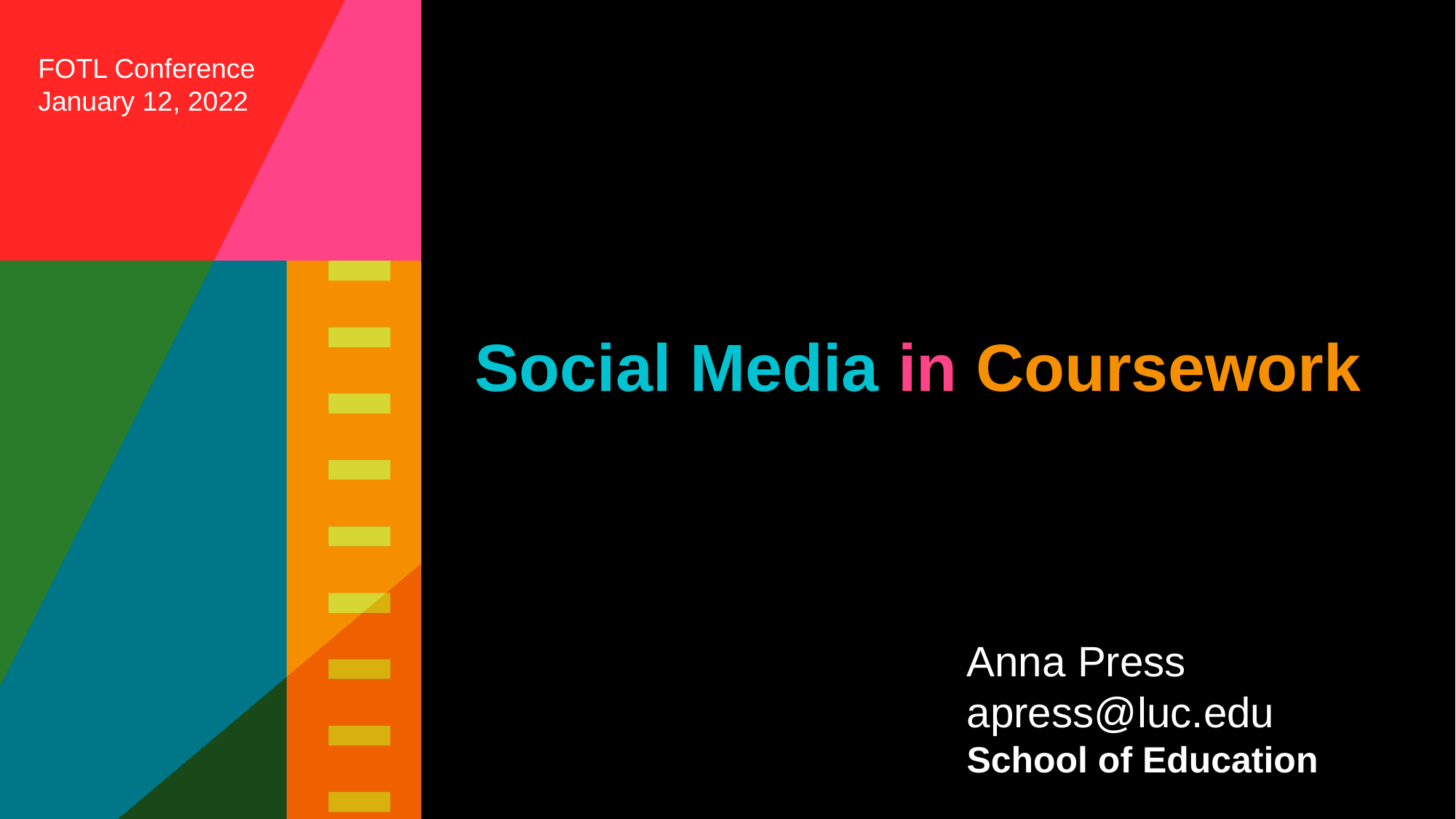

FOTL Conference
January 12, 2022
Social Media in Coursework
Anna Press
apress@luc.edu
School of Education